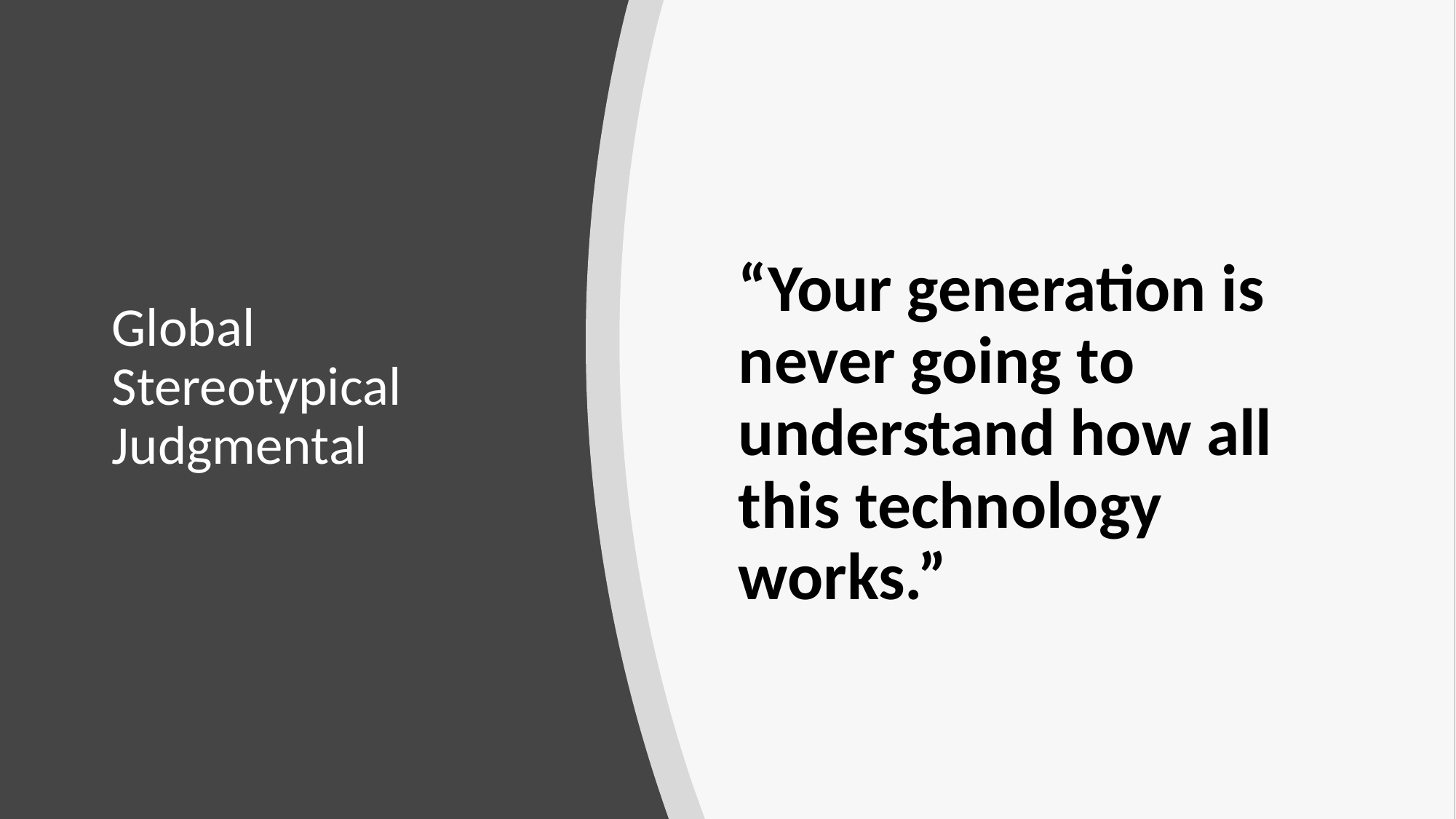

# Global Stereotypical Judgmental
“Your generation is never going to  understand how all this technology works.”